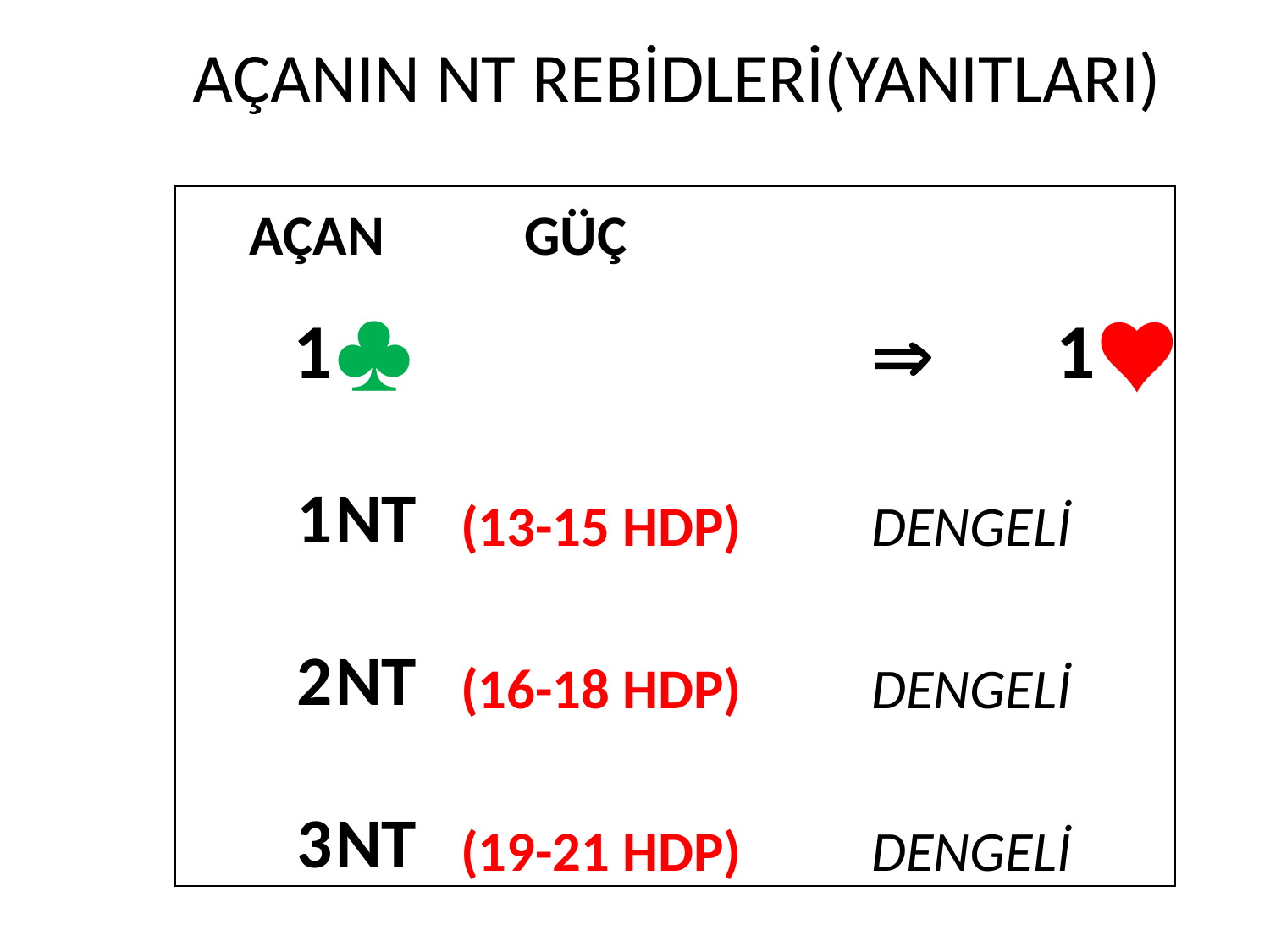

AÇANIN NT REBİDLERİ(YANITLARI)
| AÇAN |  | GÜÇ |  |  |  |
| --- | --- | --- | --- | --- | --- |
| 1 | ♣ |  | ⇒ | 1 | ♥ |
| 1 | NT | (13-15 HDP) | DENGELİ |  |  |
| 2 | NT | (16-18 HDP) | DENGELİ |  |  |
| 3 | NT | (19-21 HDP) | DENGELİ |  |  |